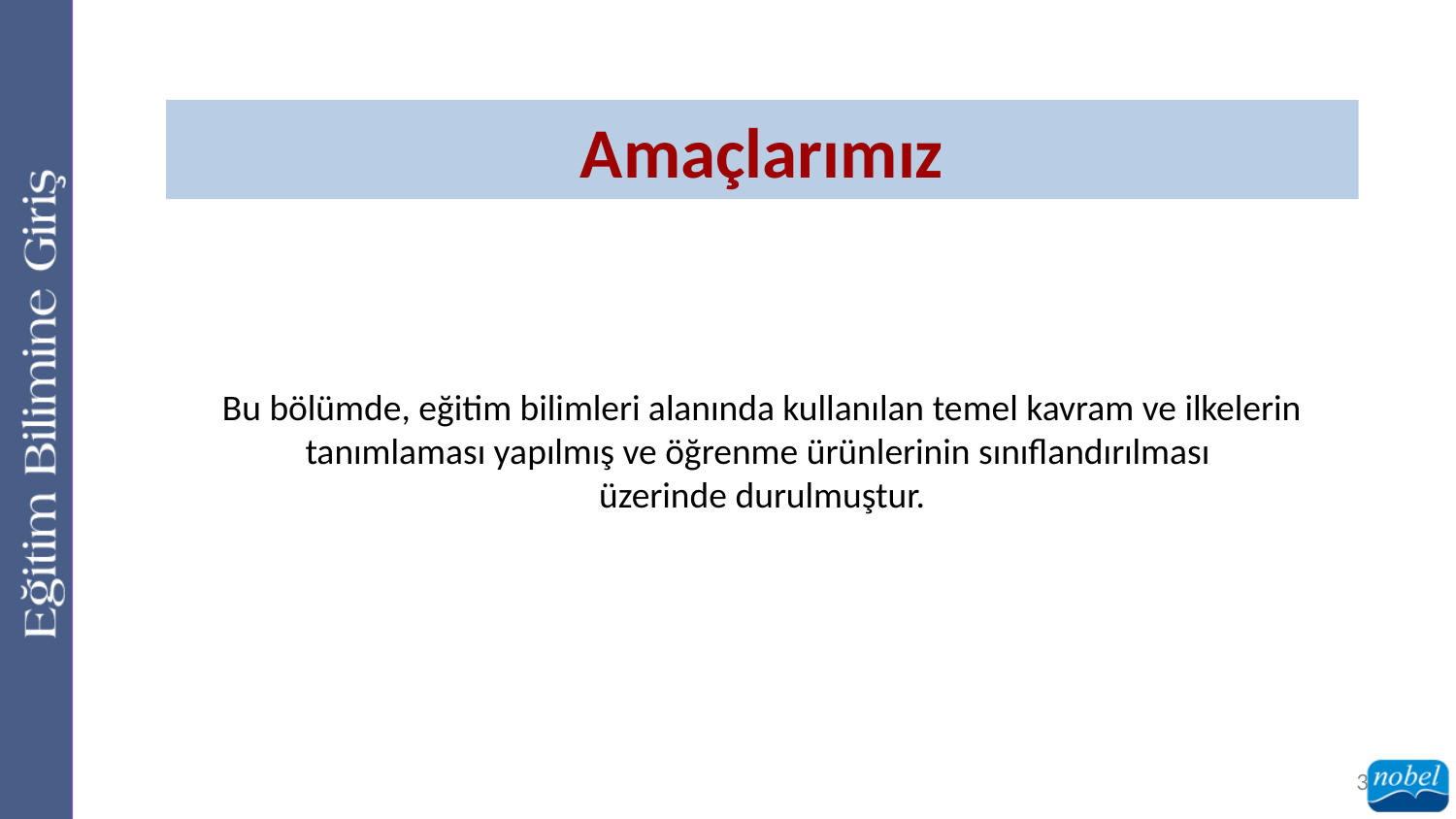

Amaçlarımız
Bu bölümde, eğitim bilimleri alanında kullanılan temel kavram ve ilkelerin tanımlaması yapılmış ve öğrenme ürünlerinin sınıflandırılması
üzerinde durulmuştur.
3